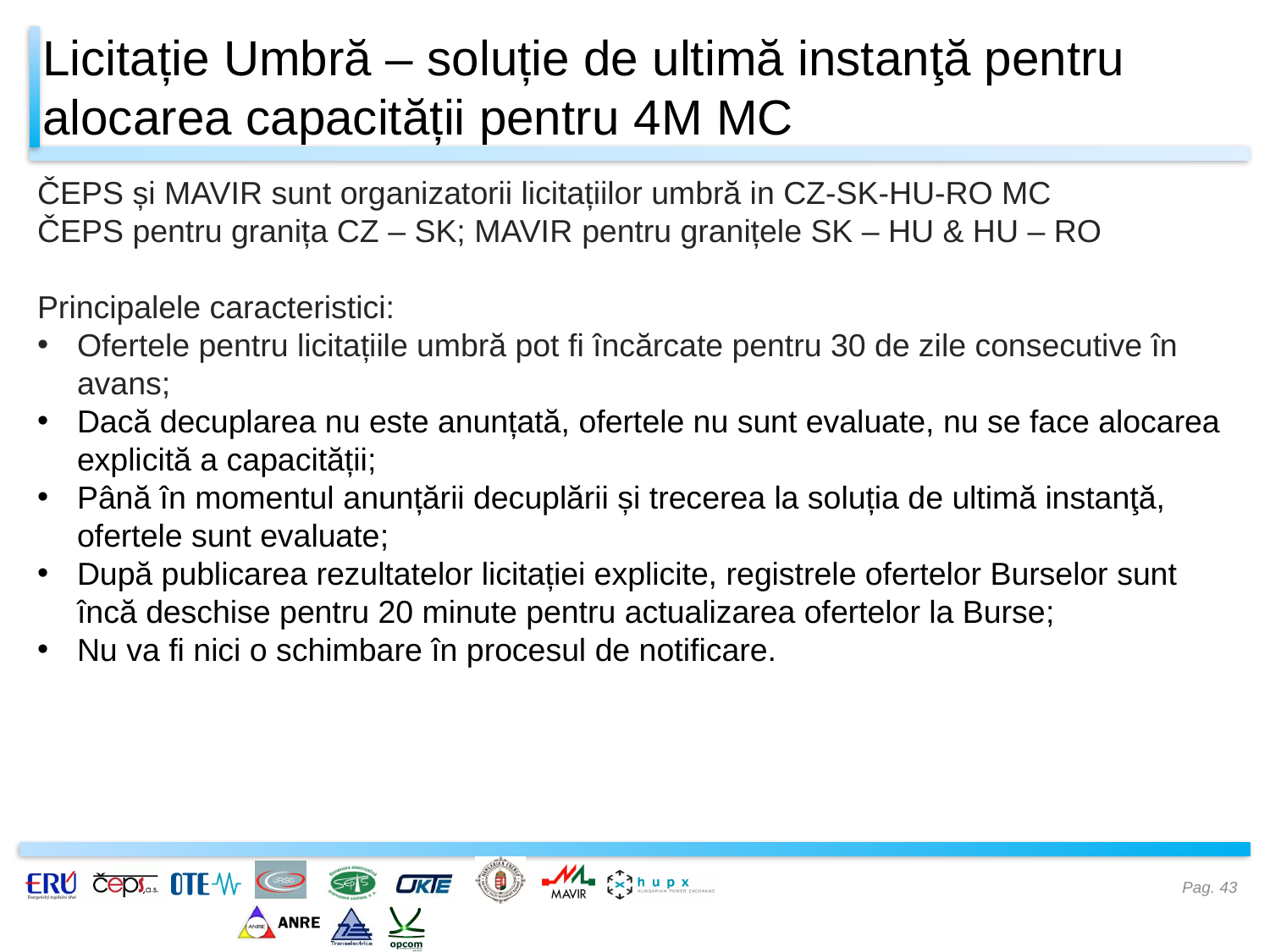

# Licitație Umbră – soluție de ultimă instanţă pentru alocarea capacității pentru 4M MC
ČEPS și MAVIR sunt organizatorii licitațiilor umbră in CZ-SK-HU-RO MC
ČEPS pentru granița CZ – SK; MAVIR pentru granițele SK – HU & HU – RO

Principalele caracteristici:
Ofertele pentru licitațiile umbră pot fi încărcate pentru 30 de zile consecutive în avans;
Dacă decuplarea nu este anunțată, ofertele nu sunt evaluate, nu se face alocarea explicită a capacității;
Până în momentul anunțării decuplării și trecerea la soluția de ultimă instanţă, ofertele sunt evaluate;
După publicarea rezultatelor licitației explicite, registrele ofertelor Burselor sunt încă deschise pentru 20 minute pentru actualizarea ofertelor la Burse;
Nu va fi nici o schimbare în procesul de notificare.

Pag. 43